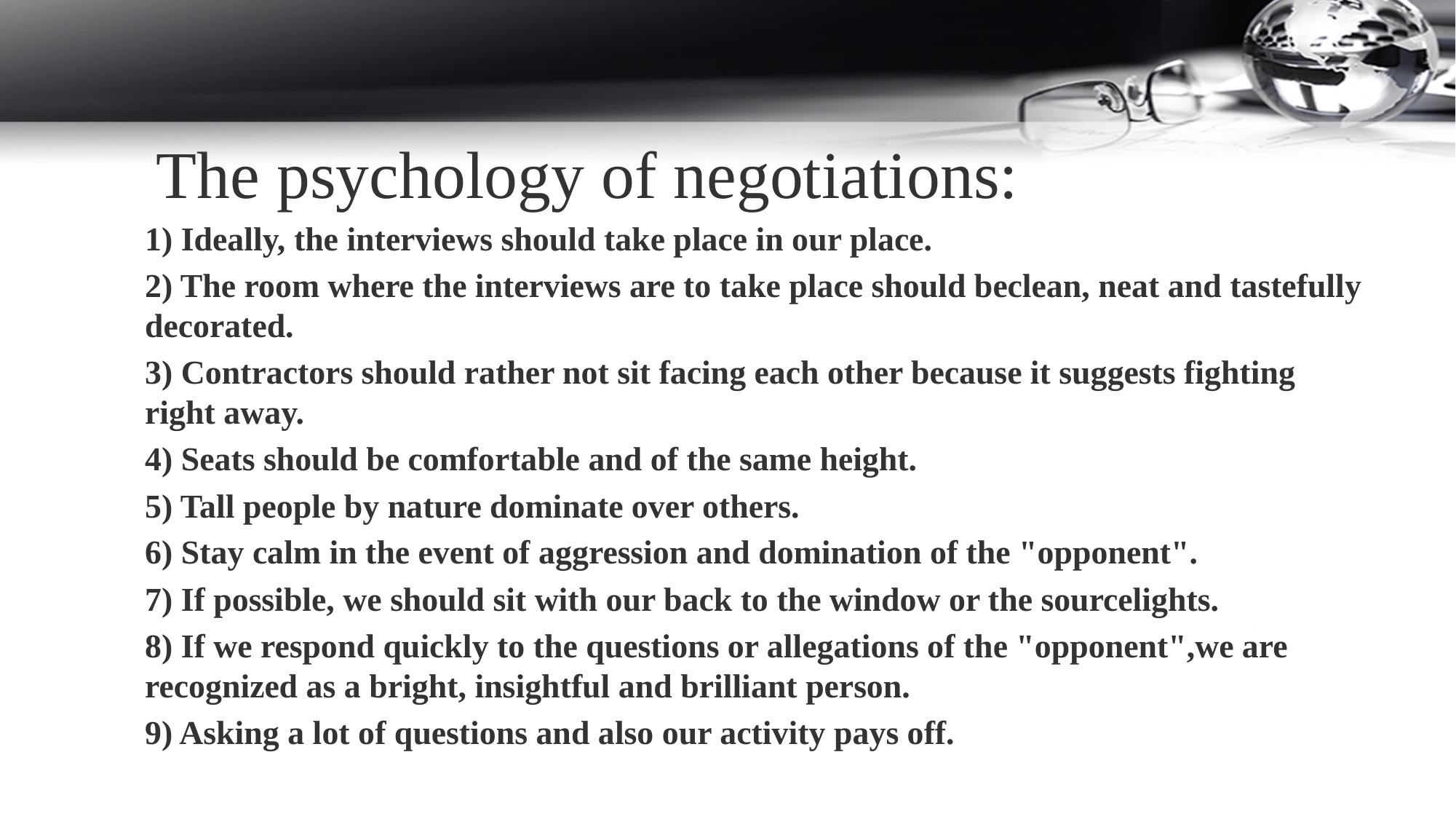

The psychology of negotiations:
1) Ideally, the interviews should take place in our place.
2) The room where the interviews are to take place should beclean, neat and tastefully decorated.
3) Contractors should rather not sit facing each other because it suggests fighting right away.
4) Seats should be comfortable and of the same height.
5) Tall people by nature dominate over others.
6) Stay calm in the event of aggression and domination of the "opponent".
7) If possible, we should sit with our back to the window or the sourcelights.
8) If we respond quickly to the questions or allegations of the "opponent",we are recognized as a bright, insightful and brilliant person.
9) Asking a lot of questions and also our activity pays off.